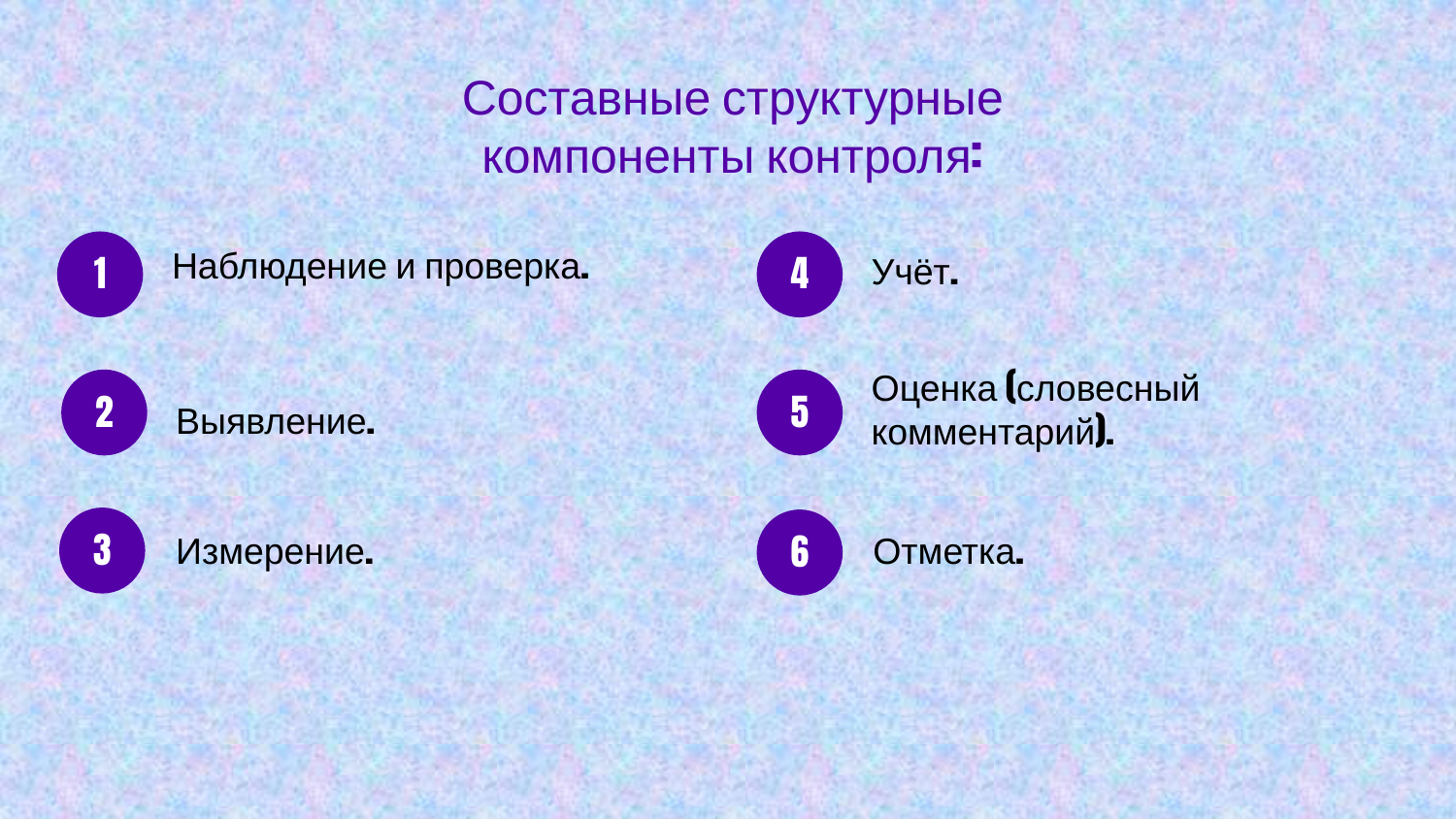

Составные структурные компоненты контроля:
1
4
Наблюдение и проверка.
Учёт.
Оценка (словесный комментарий).
2
5
Выявление.
3
6
Измерение.
Отметка.